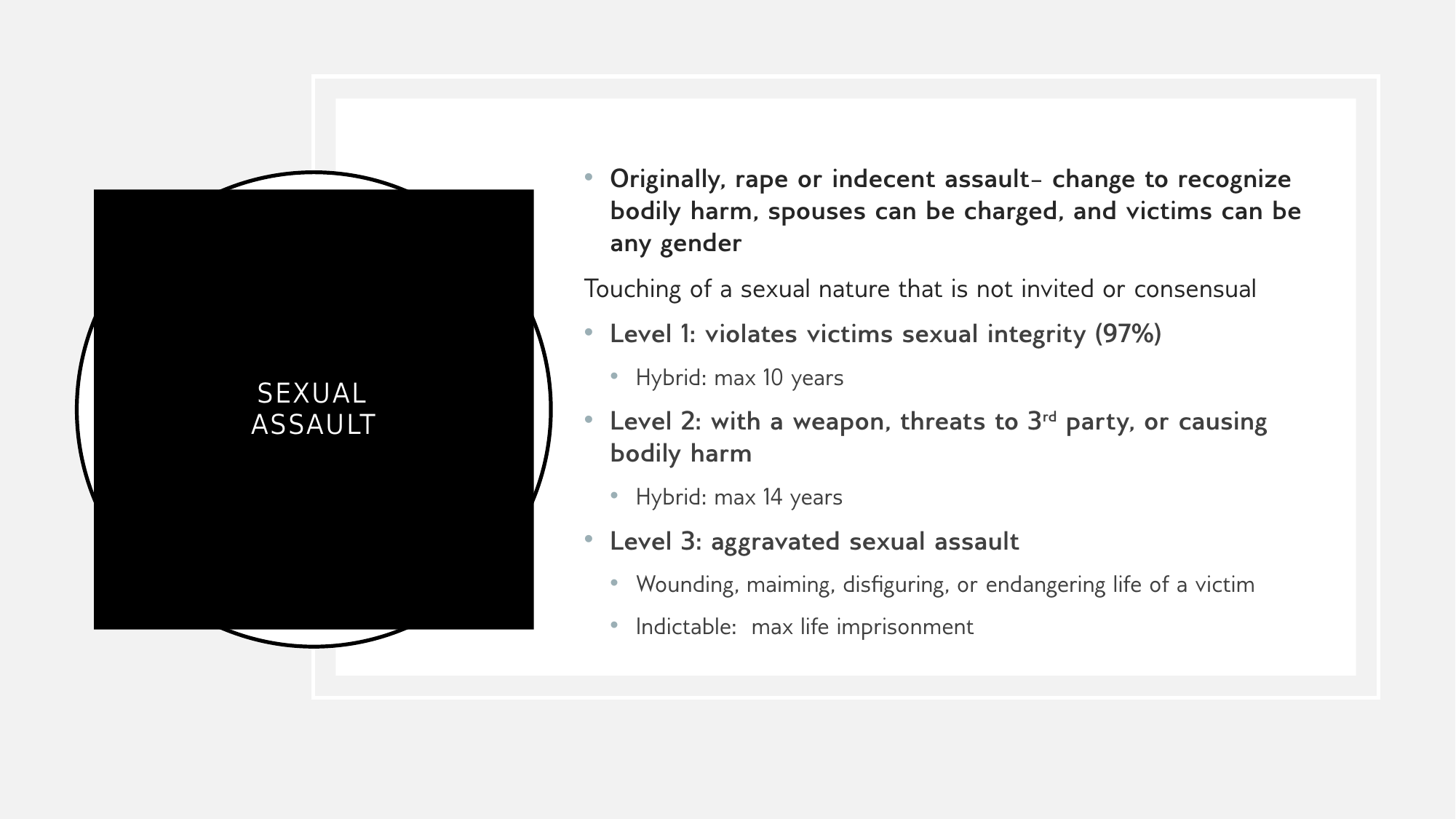

Originally, rape or indecent assault– change to recognize bodily harm, spouses can be charged, and victims can be any gender
Touching of a sexual nature that is not invited or consensual
Level 1: violates victims sexual integrity (97%)
Hybrid: max 10 years
Level 2: with a weapon, threats to 3rd party, or causing bodily harm
Hybrid: max 14 years
Level 3: aggravated sexual assault
Wounding, maiming, disfiguring, or endangering life of a victim
Indictable:  max life imprisonment

# Sexual Assault